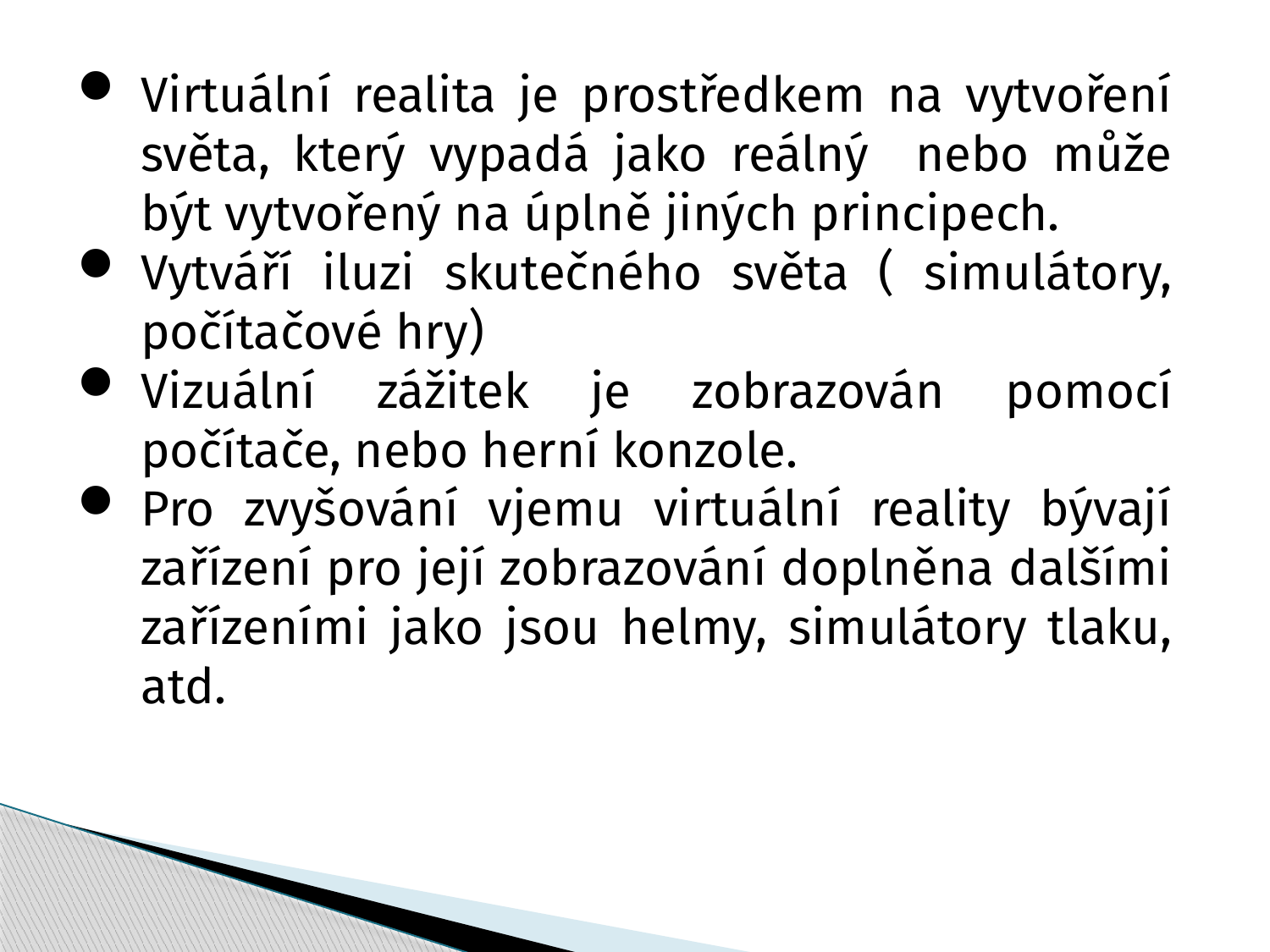

Virtuální realita je prostředkem na vytvoření světa, který vypadá jako reálný  nebo může být vytvořený na úplně jiných principech.
Vytváří iluzi skutečného světa ( simulátory, počítačové hry)
Vizuální zážitek je zobrazován pomocí počítače, nebo herní konzole.
Pro zvyšování vjemu virtuální reality bývají zařízení pro její zobrazování doplněna dalšími zařízeními jako jsou helmy, simulátory tlaku, atd.